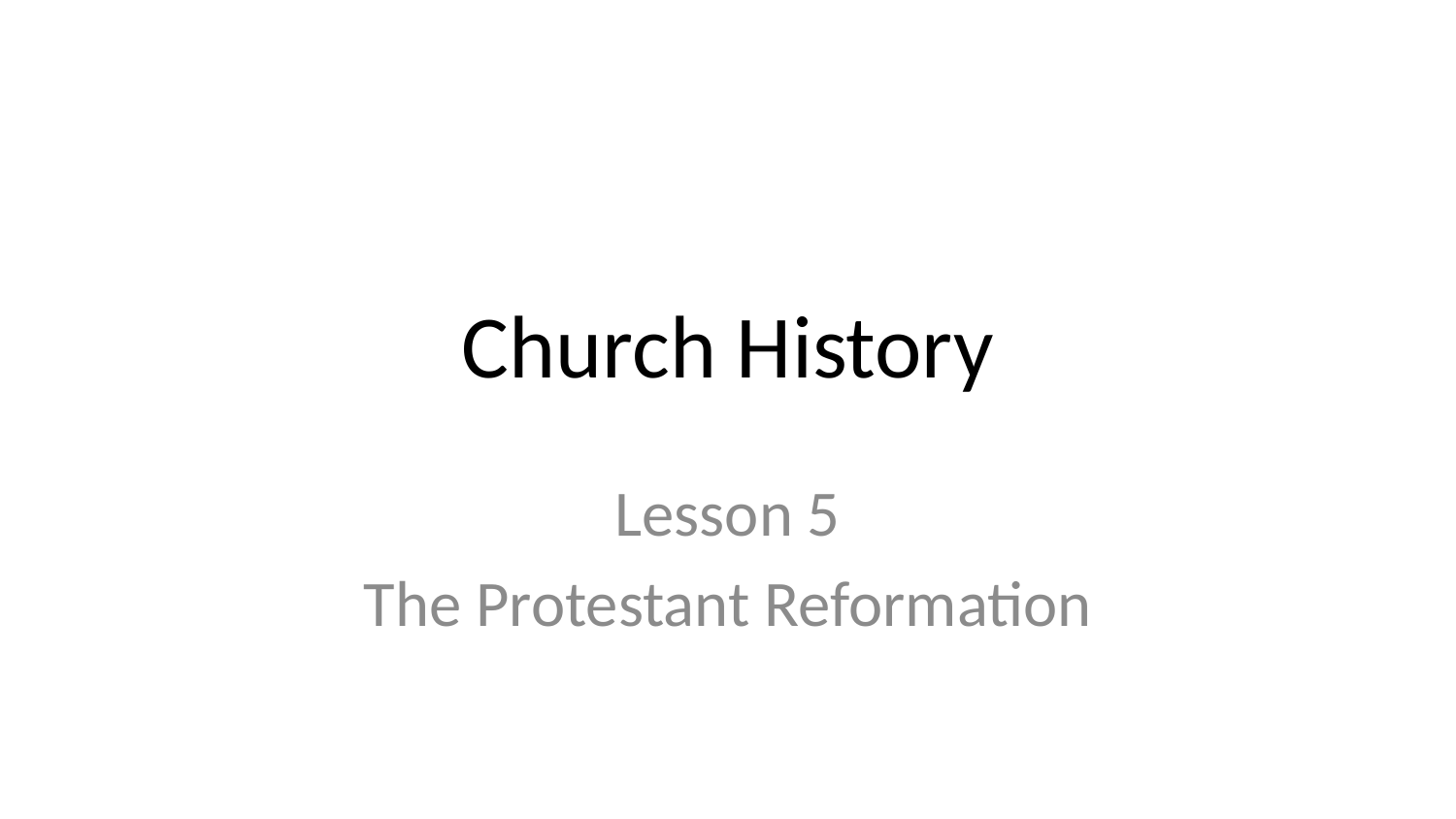

# Church History
Lesson 5
The Protestant Reformation